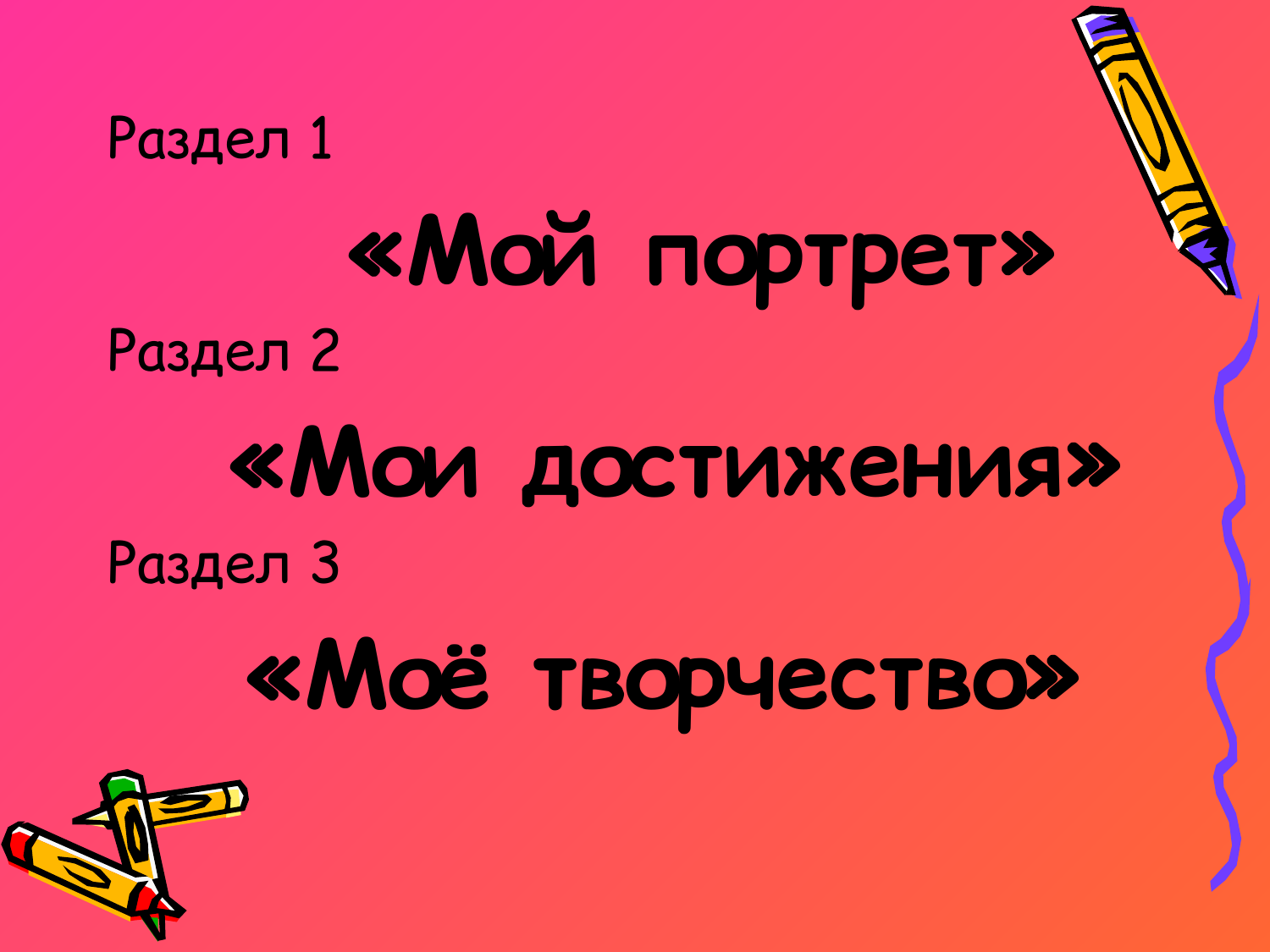

Раздел 1
              «Мой портрет»
Раздел 2
       «Мои достижения»
Раздел 3
        «Моё творчество»
#